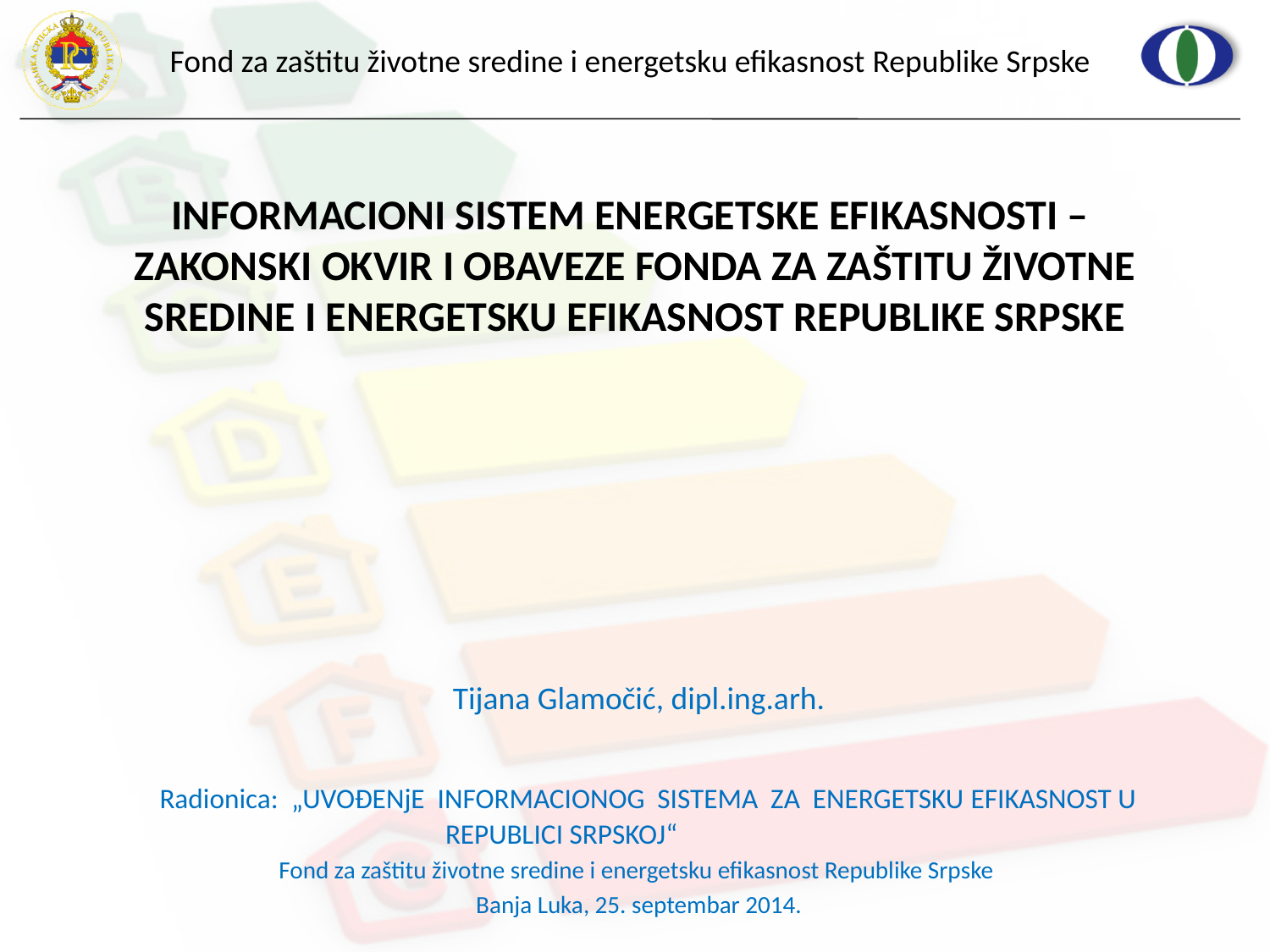

# INFORMACIONI SISTEM ENERGETSKE EFIKASNOSTI – ZAKONSKI OKVIR I OBAVEZE FONDA ZA ZAŠTITU ŽIVOTNE SREDINE I ENERGETSKU EFIKASNOST REPUBLIKE SRPSKE

Tijana Glamočić, dipl.ing.arh.

	     Radionica:  „UVOĐENjE  INFORMACIONOG  SISTEMA  ZA  ENERGETSKU EFIKASNOST U 			          REPUBLICI SRPSKOJ“
Fond za zaštitu životne sredine i energetsku efikasnost Republike Srpske
Banja Luka, 25. septembar 2014.